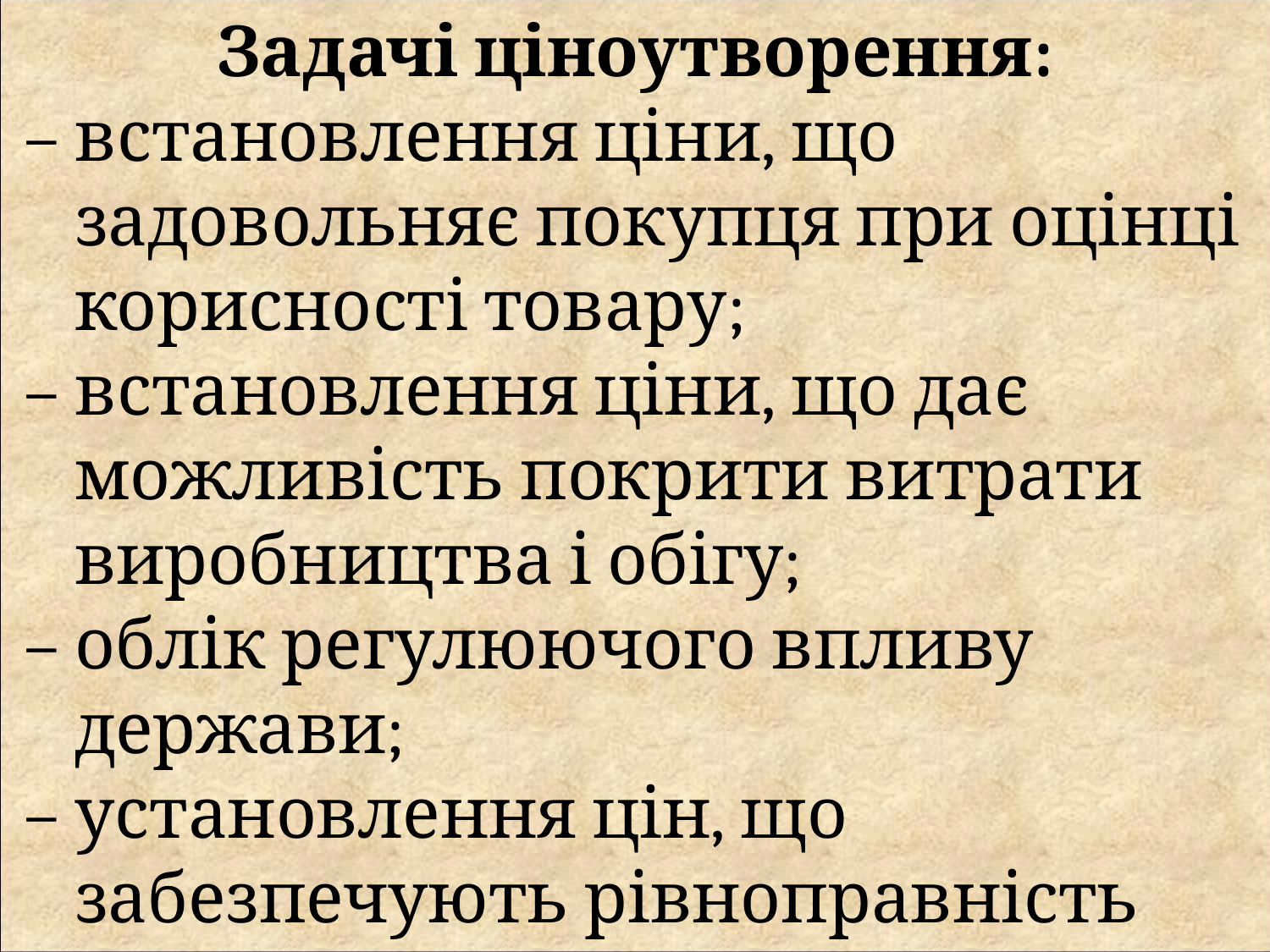

Задачі ціноутворення:
– встановлення ціни, що задовольняє покупця при оцінці корисності товару;
– встановлення ціни, що дає можливість покрити витрати виробництва і обігу;
– облік регулюючого впливу держави;
– установлення цін, що забезпечують рівноправність кожного учасника руху товарів.